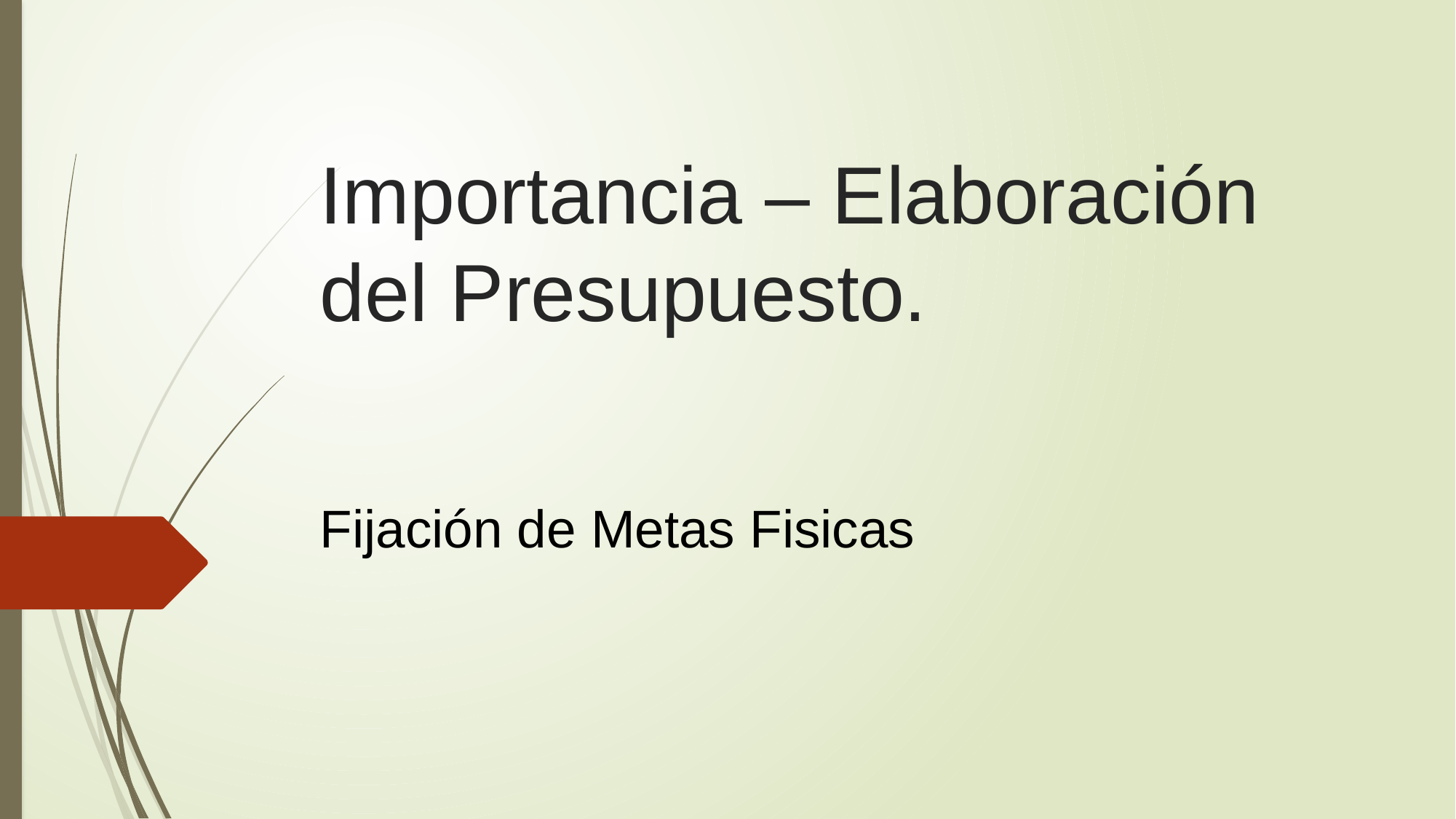

# Importancia – Elaboración del Presupuesto.
Fijación de Metas Fisicas